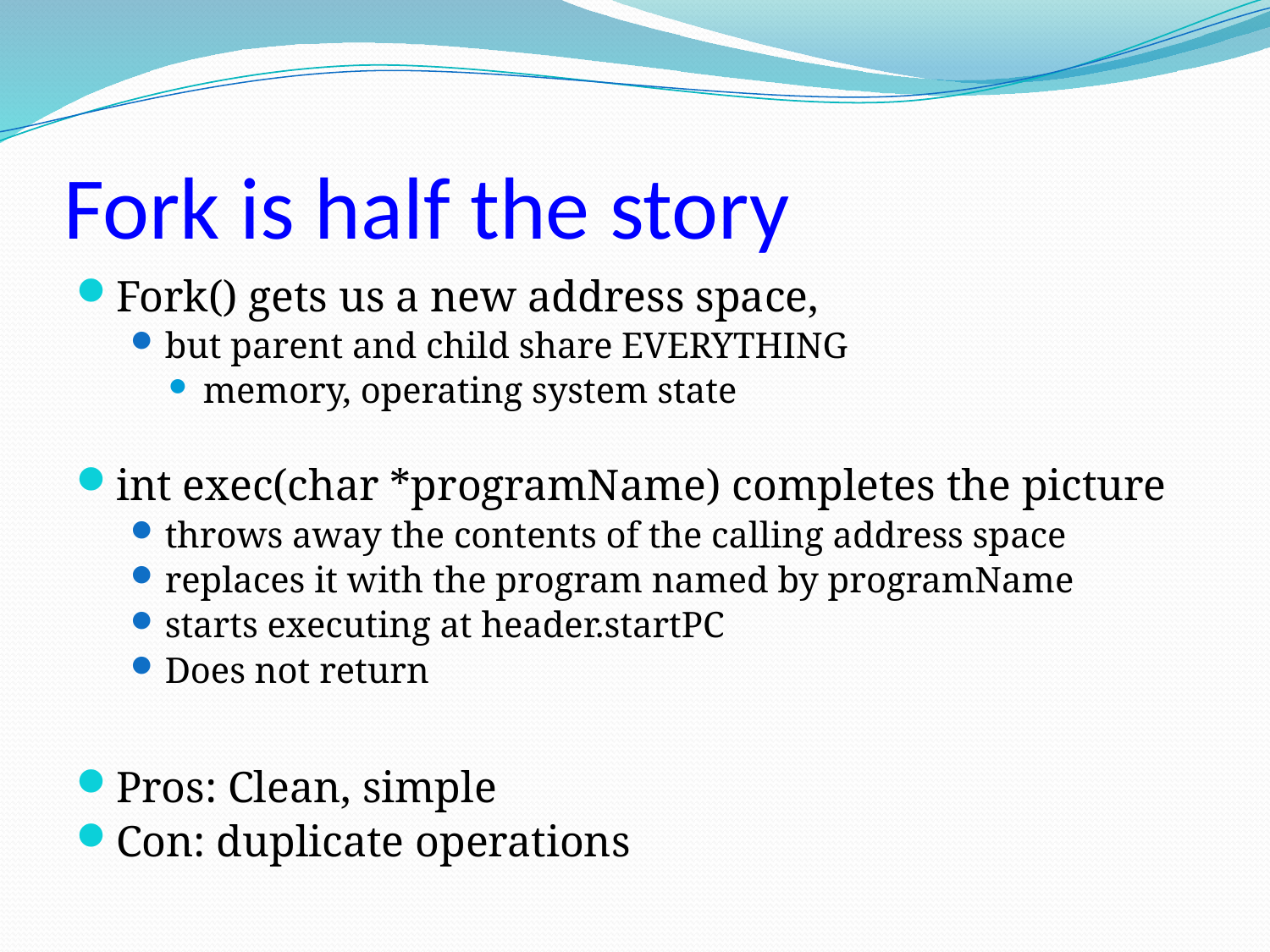

# Fork is half the story
Fork() gets us a new address space,
but parent and child share EVERYTHING
memory, operating system state

int exec(char *programName) completes the picture
throws away the contents of the calling address space
replaces it with the program named by programName
starts executing at header.startPC
Does not return

Pros: Clean, simple
Con: duplicate operations